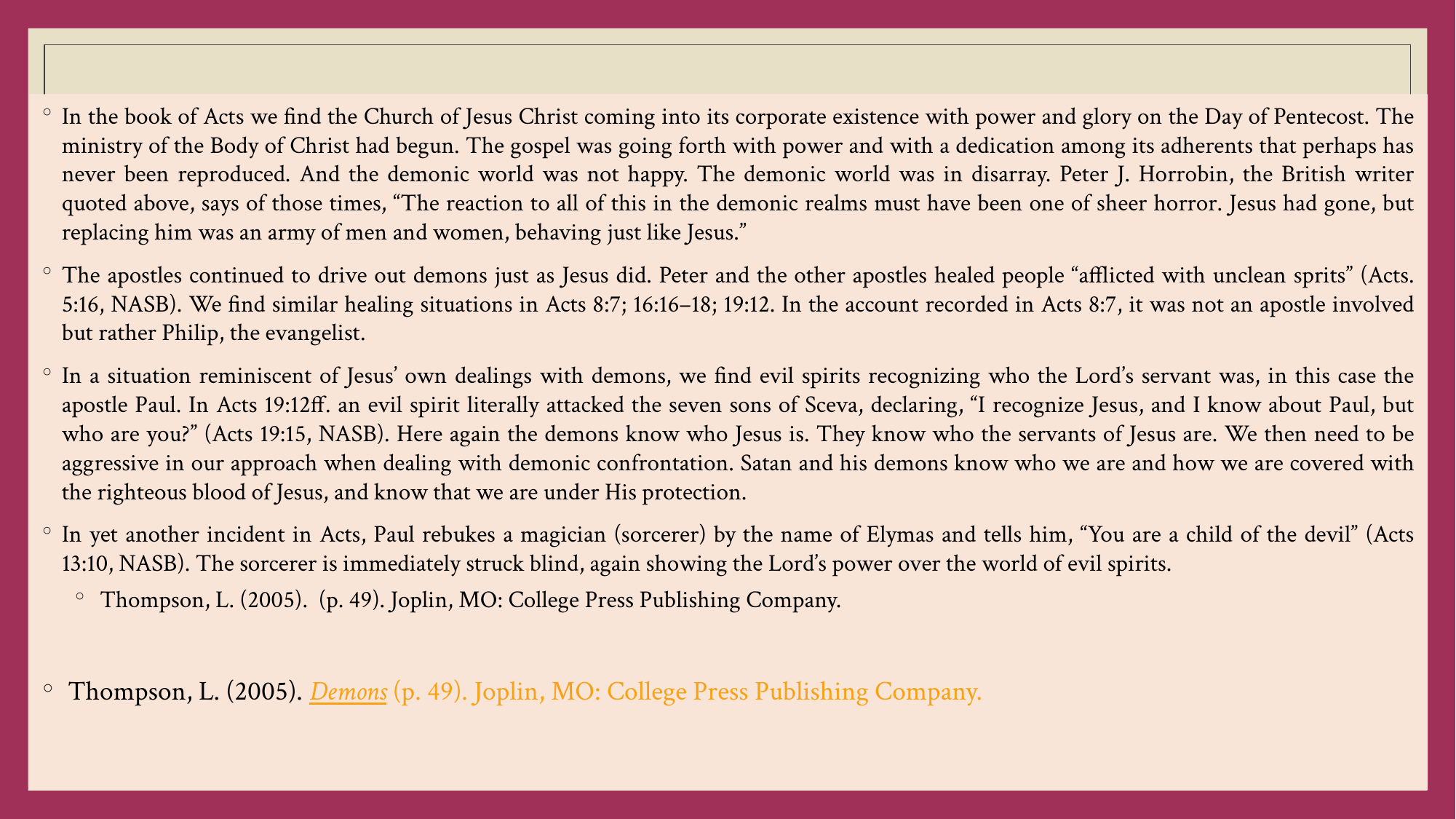

#
In the book of Acts we find the Church of Jesus Christ coming into its corporate existence with power and glory on the Day of Pentecost. The ministry of the Body of Christ had begun. The gospel was going forth with power and with a dedication among its adherents that perhaps has never been reproduced. And the demonic world was not happy. The demonic world was in disarray. Peter J. Horrobin, the British writer quoted above, says of those times, “The reaction to all of this in the demonic realms must have been one of sheer horror. Jesus had gone, but replacing him was an army of men and women, behaving just like Jesus.”
The apostles continued to drive out demons just as Jesus did. Peter and the other apostles healed people “afflicted with unclean sprits” (Acts. 5:16, NASB). We find similar healing situations in Acts 8:7; 16:16–18; 19:12. In the account recorded in Acts 8:7, it was not an apostle involved but rather Philip, the evangelist.
In a situation reminiscent of Jesus’ own dealings with demons, we find evil spirits recognizing who the Lord’s servant was, in this case the apostle Paul. In Acts 19:12ff. an evil spirit literally attacked the seven sons of Sceva, declaring, “I recognize Jesus, and I know about Paul, but who are you?” (Acts 19:15, NASB). Here again the demons know who Jesus is. They know who the servants of Jesus are. We then need to be aggressive in our approach when dealing with demonic confrontation. Satan and his demons know who we are and how we are covered with the righteous blood of Jesus, and know that we are under His protection.
In yet another incident in Acts, Paul rebukes a magician (sorcerer) by the name of Elymas and tells him, “You are a child of the devil” (Acts 13:10, NASB). The sorcerer is immediately struck blind, again showing the Lord’s power over the world of evil spirits.
 Thompson, L. (2005).  (p. 49). Joplin, MO: College Press Publishing Company.

 Thompson, L. (2005). Demons (p. 49). Joplin, MO: College Press Publishing Company.